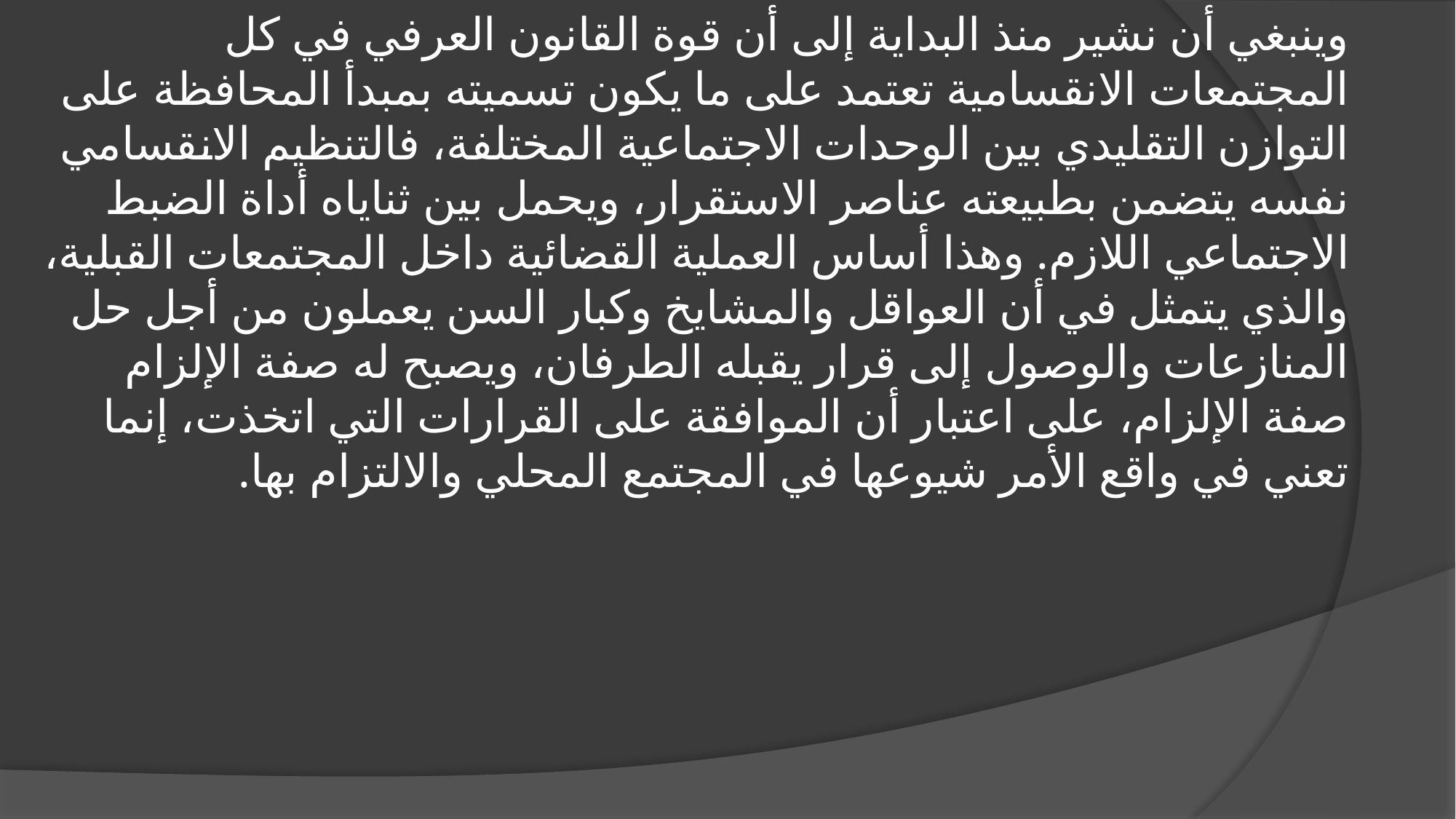

وينبغي أن نشير منذ البداية إلى أن قوة القانون العرفي في كل المجتمعات الانقسامية تعتمد على ما يكون تسميته بمبدأ المحافظة على التوازن التقليدي بين الوحدات الاجتماعية المختلفة، فالتنظيم الانقسامي نفسه يتضمن بطبيعته عناصر الاستقرار، ويحمل بين ثناياه أداة الضبط الاجتماعي اللازم. وهذا أساس العملية القضائية داخل المجتمعات القبلية، والذي يتمثل في أن العواقل والمشايخ وكبار السن يعملون من أجل حل المنازعات والوصول إلى قرار يقبله الطرفان، ويصبح له صفة الإلزام صفة الإلزام، على اعتبار أن الموافقة على القرارات التي اتخذت، إنما تعني في واقع الأمر شيوعها في المجتمع المحلي والالتزام بها.